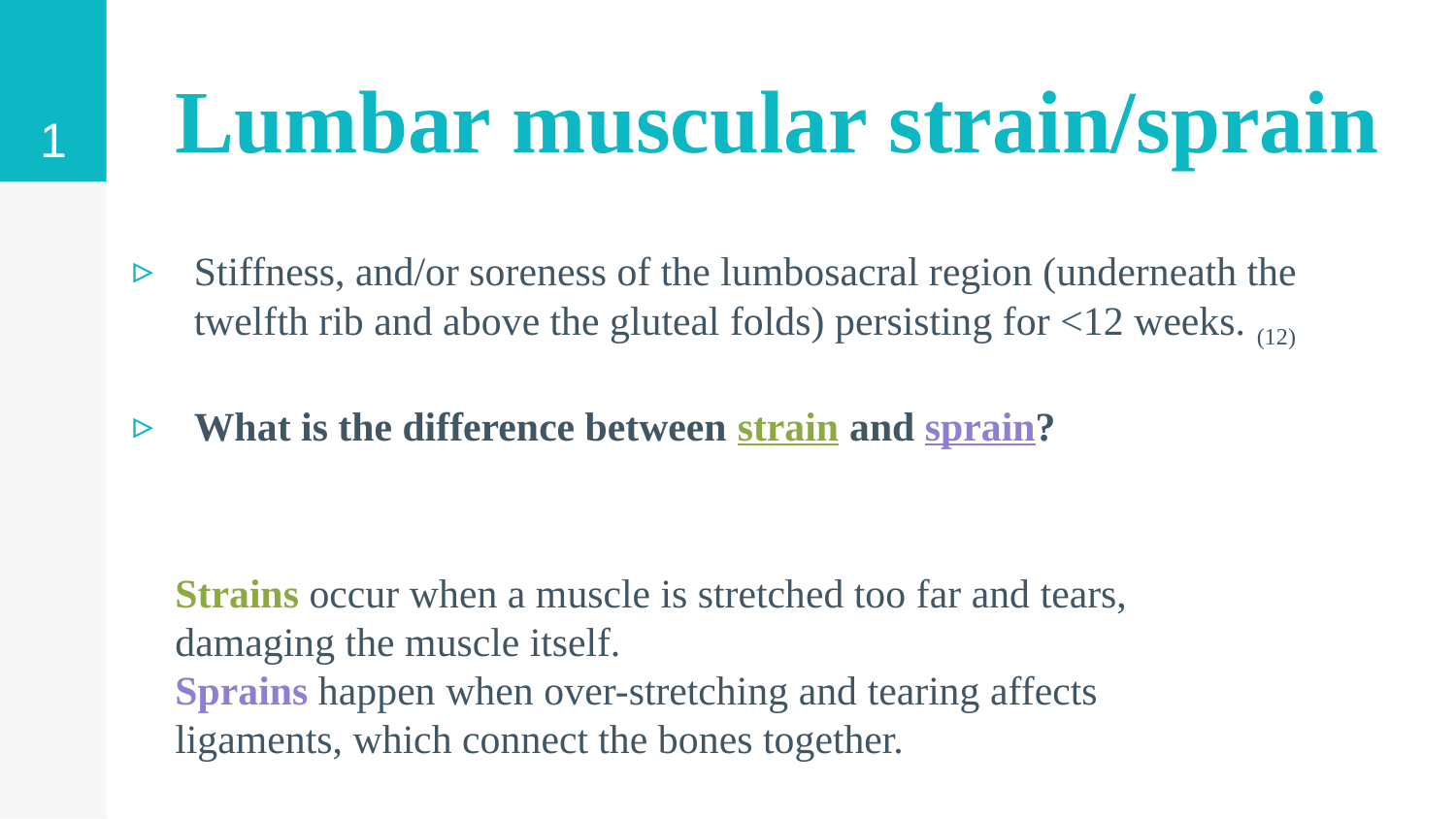

1
Lumbar muscular strain/sprain
Stiffness, and/or soreness of the lumbosacral region (underneath the twelfth rib and above the gluteal folds) persisting for <12 weeks. (12)
What is the difference between strain and sprain?
Strains occur when a muscle is stretched too far and tears, damaging the muscle itself.
Sprains happen when over-stretching and tearing affects ligaments, which connect the bones together.